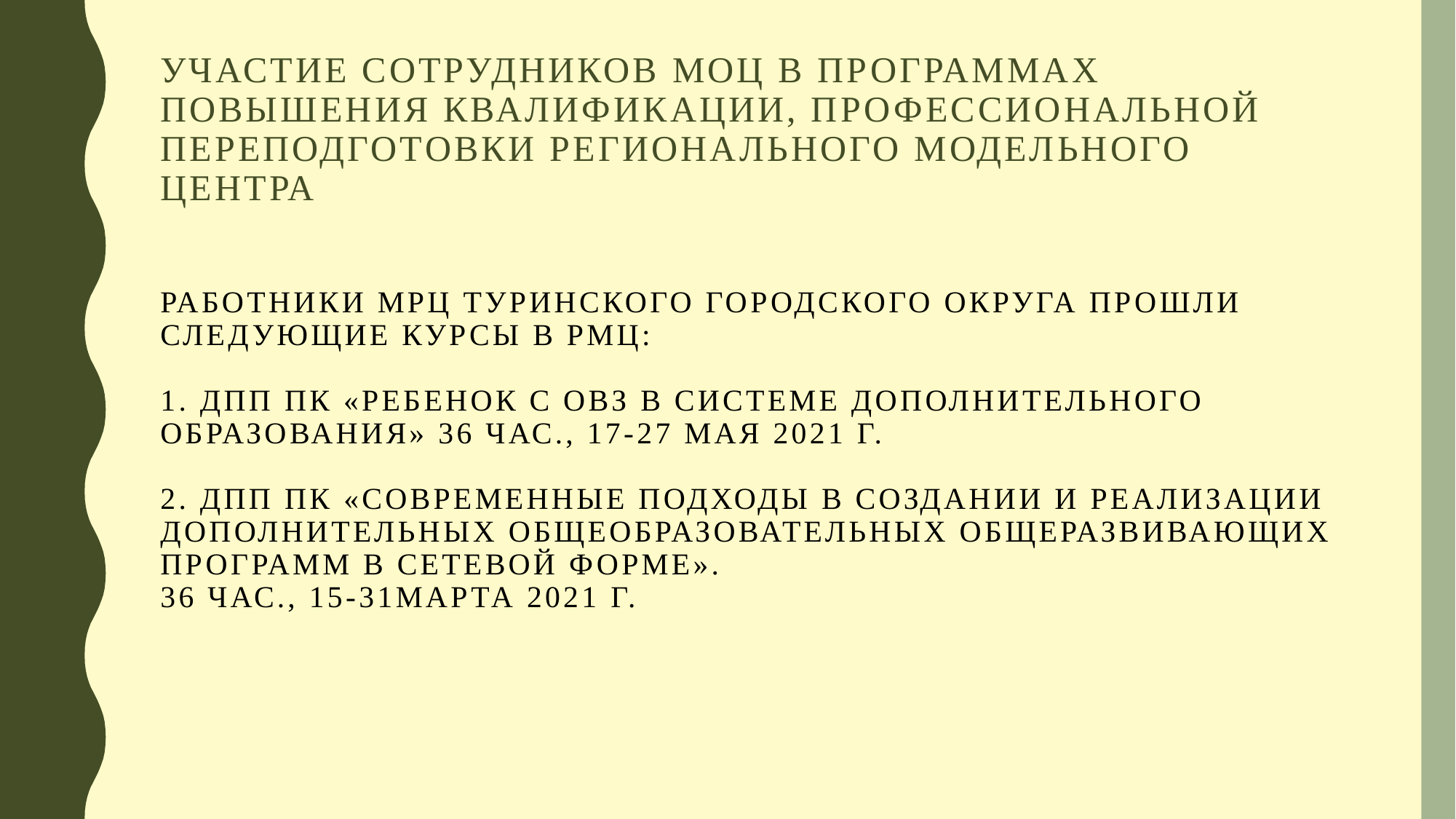

# Участие сотрудников МОЦ в программах повышения квалификации, профессиональной переподготовки регионального модельного центра Работники МРЦ Туринского городского округа прошли следующие курсы в РМЦ: 1. ДПП ПК «Ребенок с ОВЗ в системе дополнительного образования» 36 час., 17-27 мая 2021 г. 2. ДПП ПК «Современные подходы в создании и реализации дополнительных общеобразовательных общеразвивающих программ в сетевой форме». 36 час., 15-31марта 2021 г.